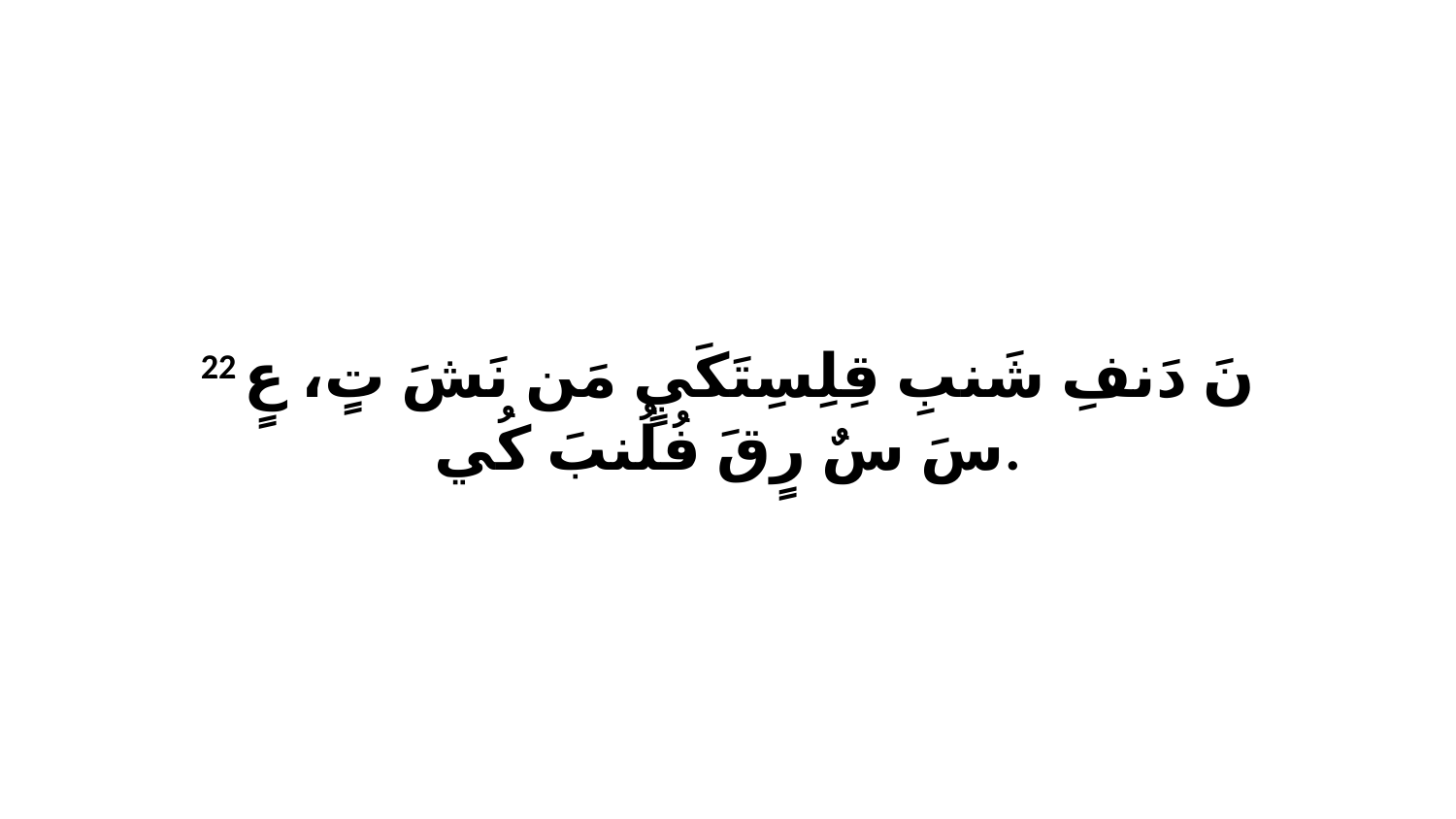

22 نَ دَنفِ شَنبِ قِلِسِتَكَيٍ مَن نَشَ تٍ، عٍ سَ سٌ رٍقَ فُلُنبَ كُي.